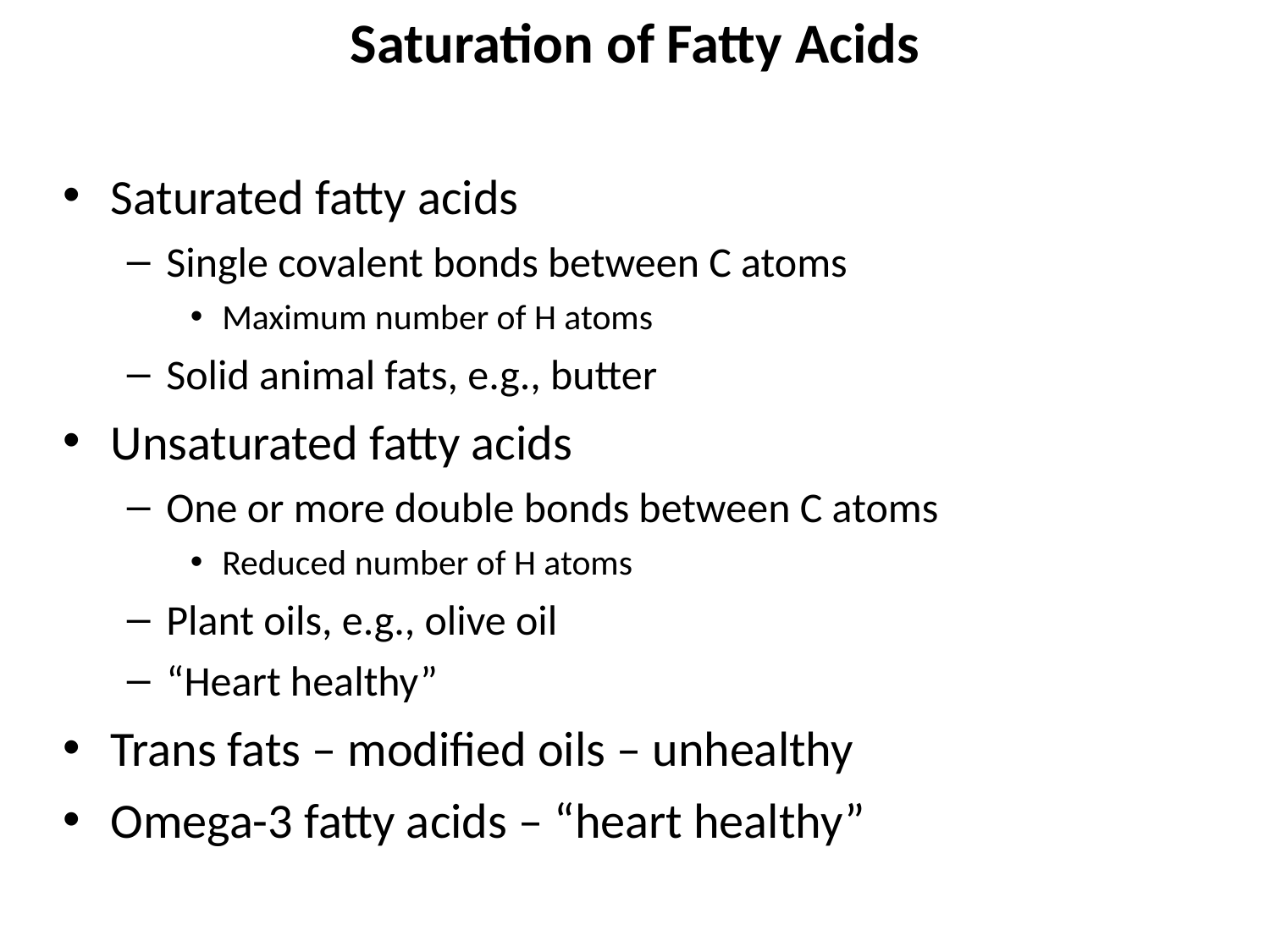

# Saturation of Fatty Acids
Saturated fatty acids
Single covalent bonds between C atoms
Maximum number of H atoms
Solid animal fats, e.g., butter
Unsaturated fatty acids
One or more double bonds between C atoms
Reduced number of H atoms
Plant oils, e.g., olive oil
“Heart healthy”
Trans fats – modified oils – unhealthy
Omega-3 fatty acids – “heart healthy”